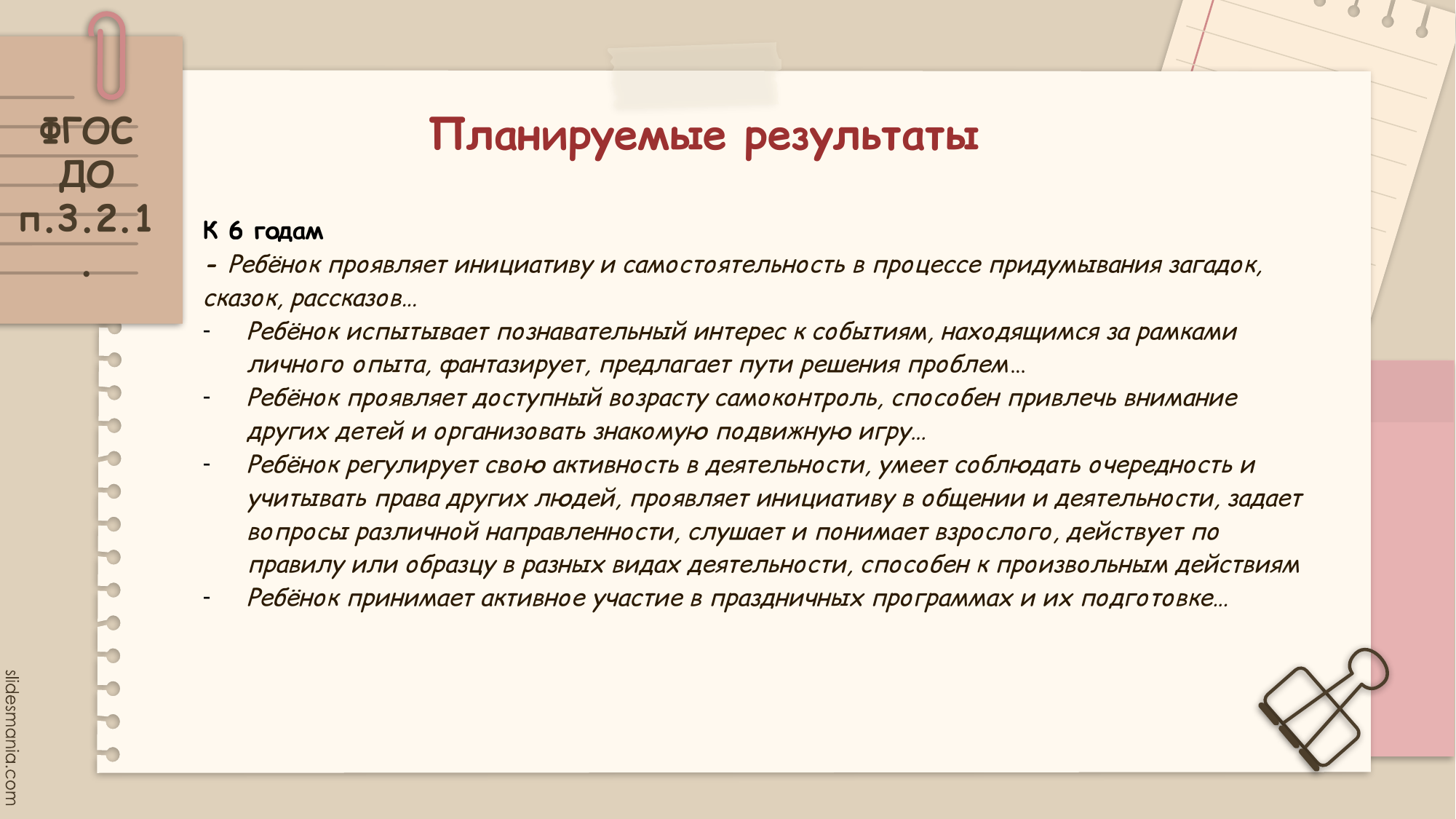

ФГОС ДО п.3.2.1.
# Планируемые результаты
К 6 годам
- Ребёнок проявляет инициативу и самостоятельность в процессе придумывания загадок, сказок, рассказов…
Ребёнок испытывает познавательный интерес к событиям, находящимся за рамками личного опыта, фантазирует, предлагает пути решения проблем…
Ребёнок проявляет доступный возрасту самоконтроль, способен привлечь внимание других детей и организовать знакомую подвижную игру…
Ребёнок регулирует свою активность в деятельности, умеет соблюдать очередность и учитывать права других людей, проявляет инициативу в общении и деятельности, задает вопросы различной направленности, слушает и понимает взрослого, действует по правилу или образцу в разных видах деятельности, способен к произвольным действиям
Ребёнок принимает активное участие в праздничных программах и их подготовке…